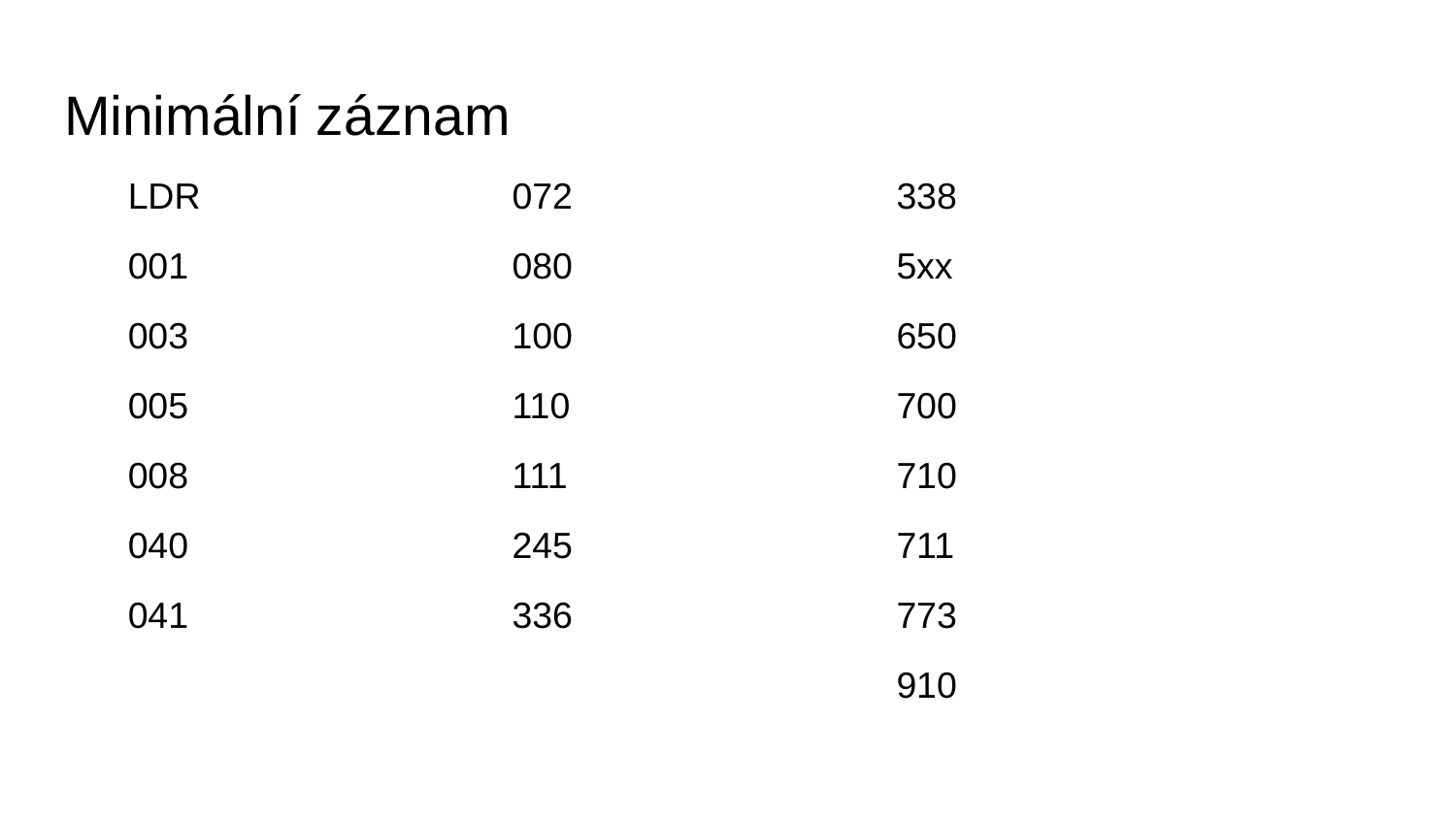

# Minimální záznam
| LDR | 072 | 338 |
| --- | --- | --- |
| 001 | 080 | 5xx |
| 003 | 100 | 650 |
| 005 | 110 | 700 |
| 008 | 111 | 710 |
| 040 | 245 | 711 |
| 041 | 336 | 773 |
|  |  | 910 |
|  |  |  |
|  |  |  |